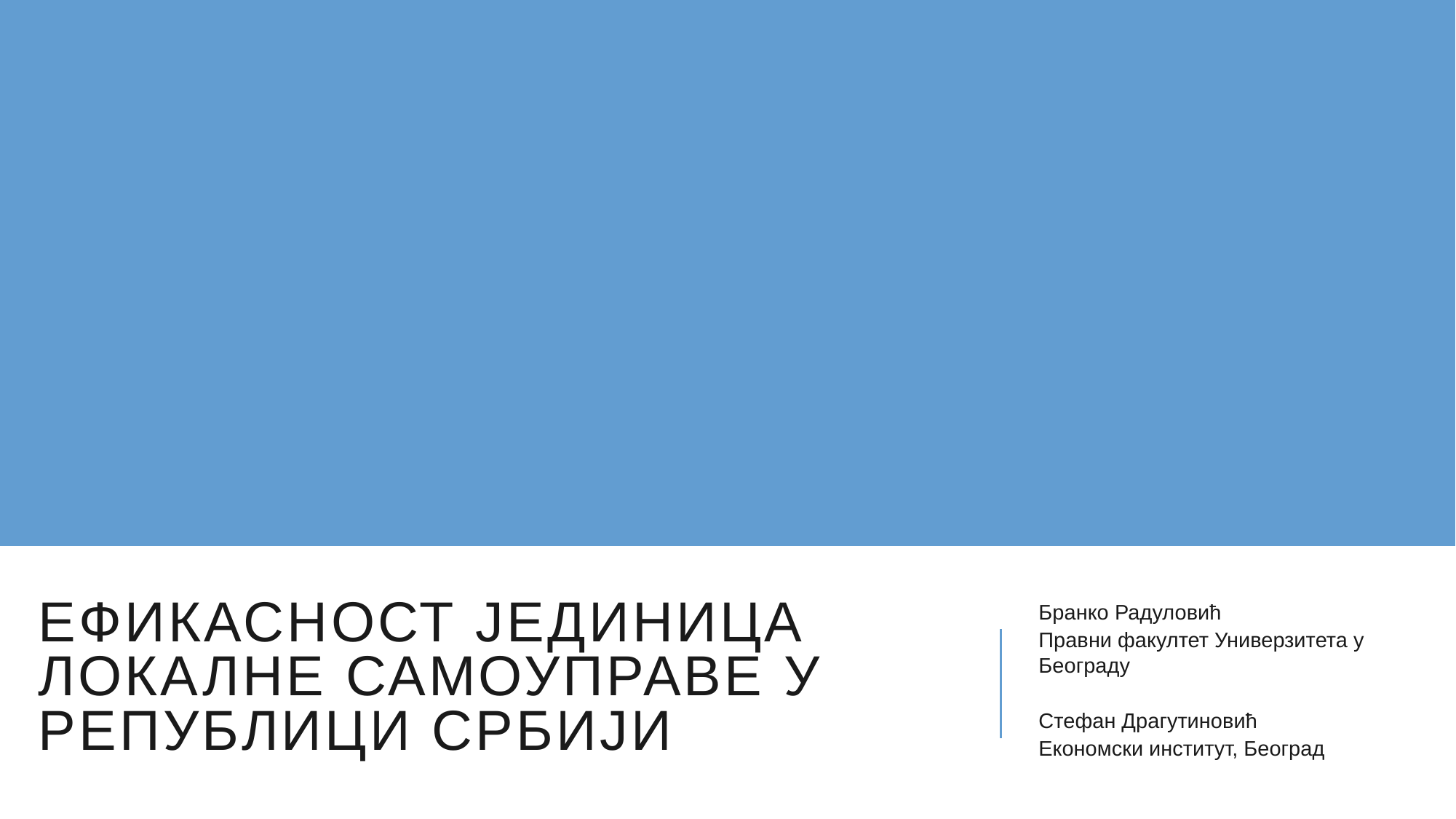

# Ефикасност јединица локалне самоуправе у републици србији
Бранко Радуловић
Правни факултет Универзитета у Београду

Стефан Драгутиновић
Економски институт, Београд